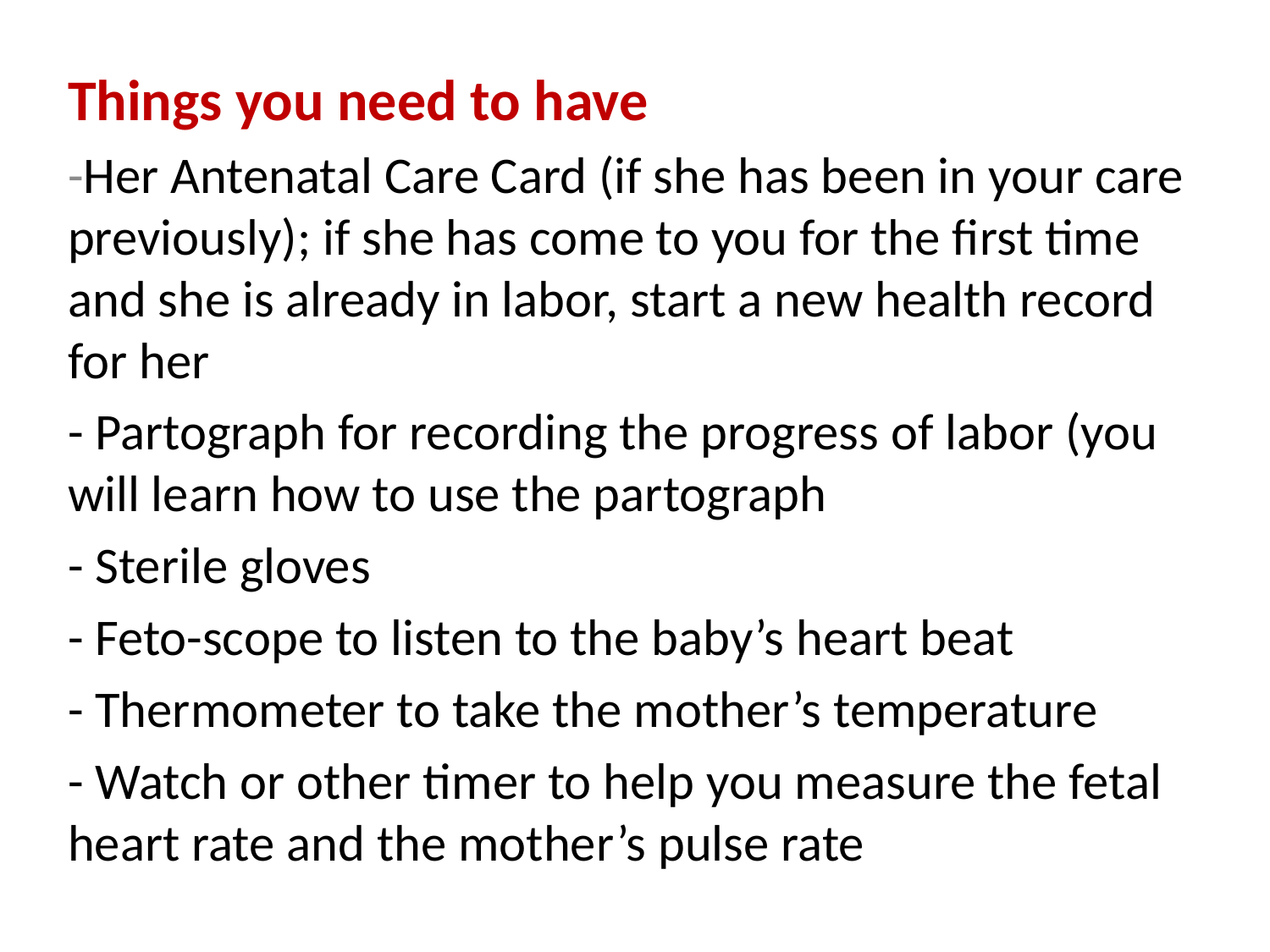

Things you need to have
-Her Antenatal Care Card (if she has been in your care previously); if she has come to you for the first time and she is already in labor, start a new health record for her
- Partograph for recording the progress of labor (you will learn how to use the partograph
- Sterile gloves
- Feto-scope to listen to the baby’s heart beat
- Thermometer to take the mother’s temperature
- Watch or other timer to help you measure the fetal heart rate and the mother’s pulse rate